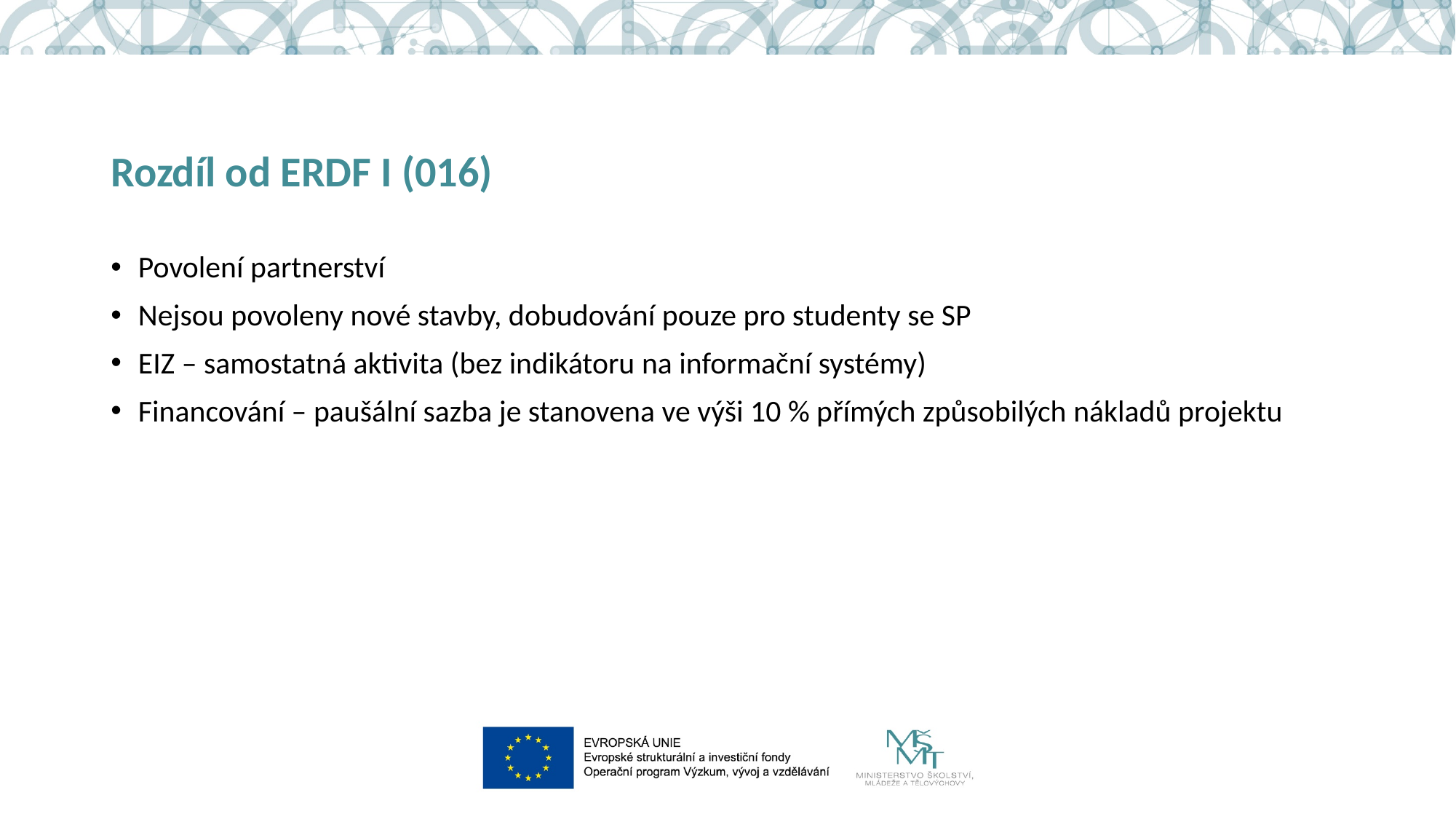

# Rozdíl od ERDF I (016)
Povolení partnerství
Nejsou povoleny nové stavby, dobudování pouze pro studenty se SP
EIZ – samostatná aktivita (bez indikátoru na informační systémy)
Financování – paušální sazba je stanovena ve výši 10 % přímých způsobilých nákladů projektu